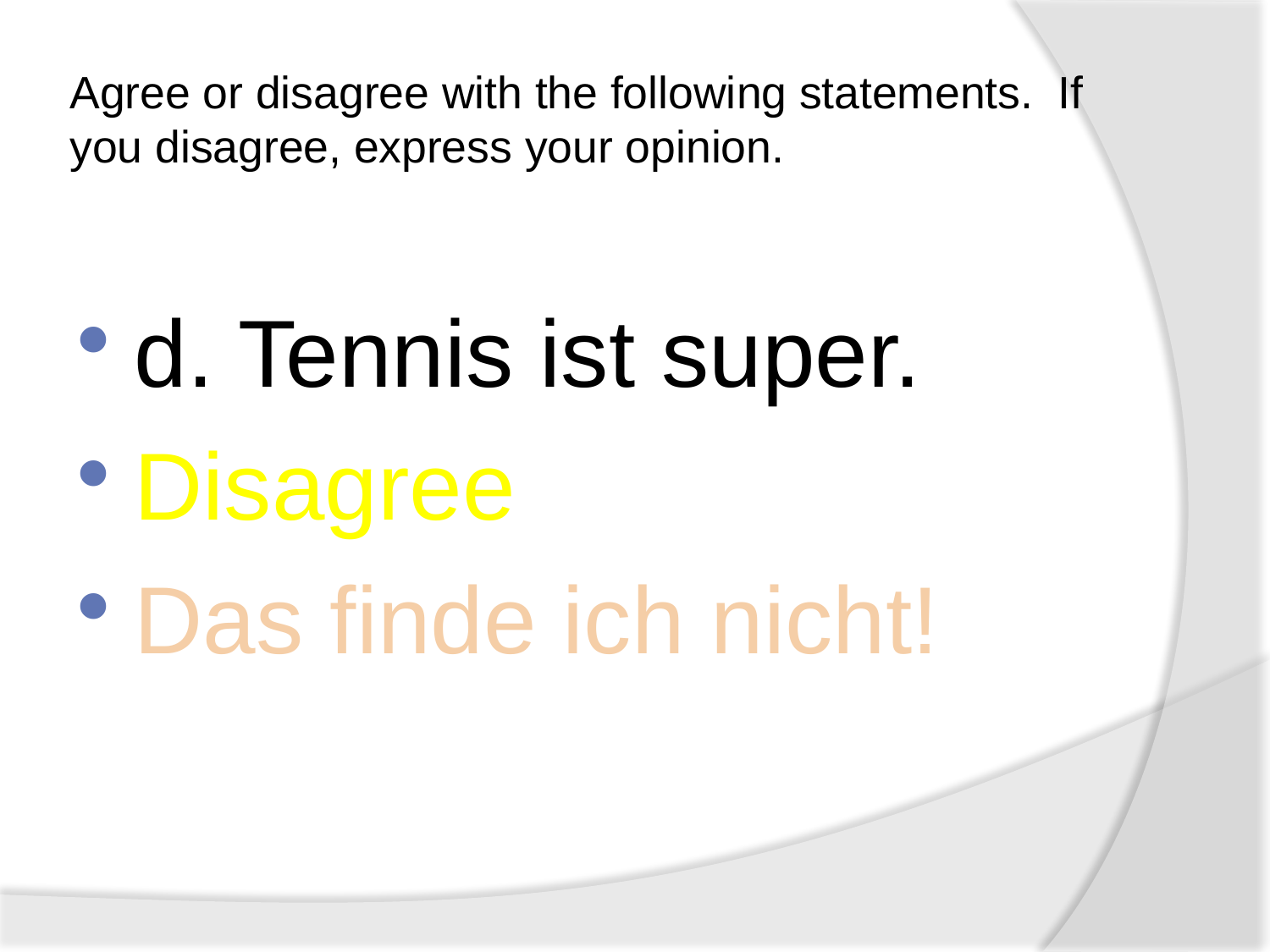

# Agree or disagree with the following statements.  If you disagree, express your opinion.
d. Tennis ist super.
Disagree
Das finde ich nicht!